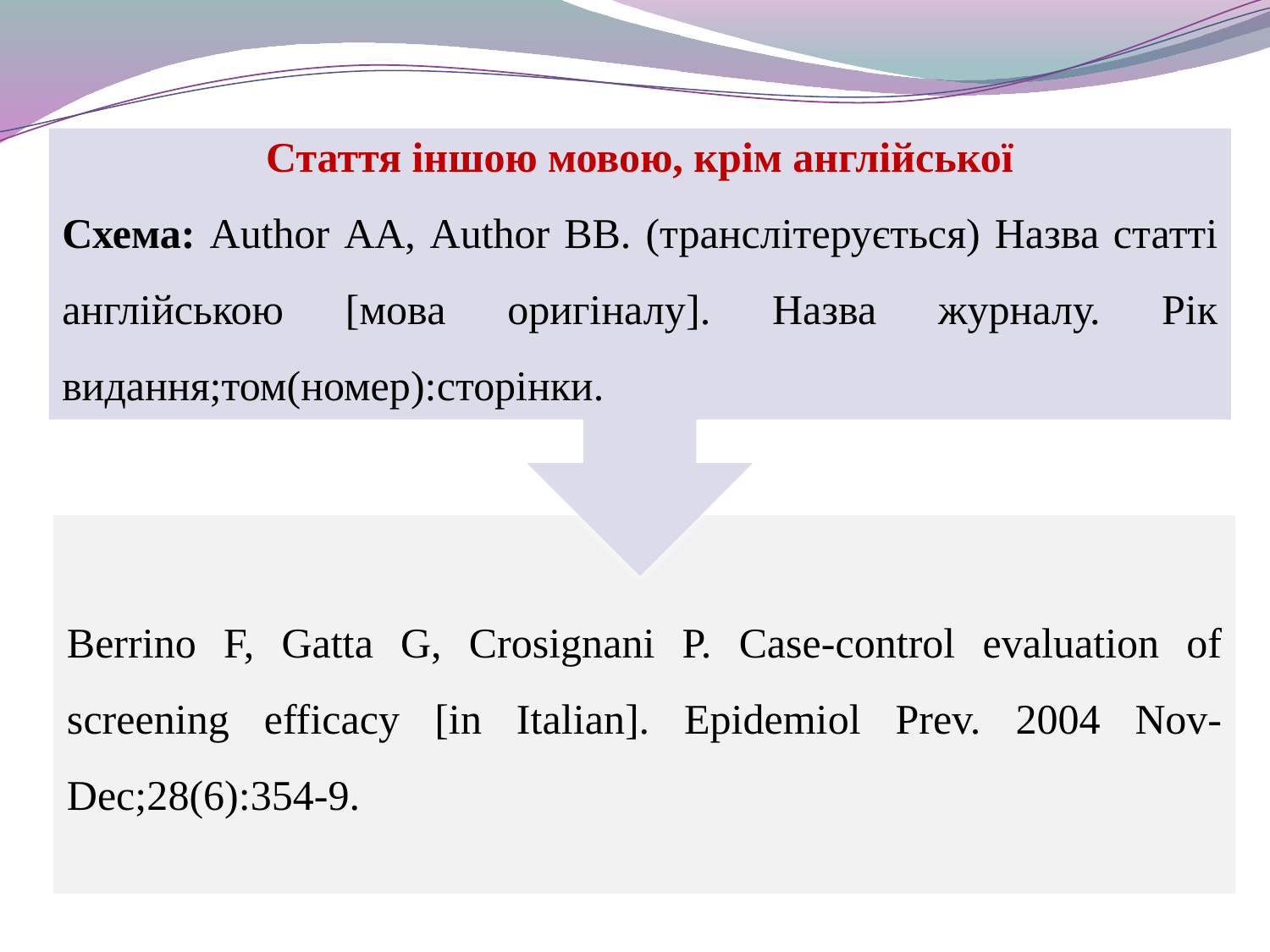

Стаття іншою мовою, крім англійської
Схема: Author АА, Author ВВ. (транслітерується) Назва статті англійською [мова оригіналу]. Назва журналу. Рік видання;том(номер):сторінки.

Berrino F, Gatta G, Crosignani P. Case-control evaluation of screening efficacy [in Italian]. Epidemiol Prev. 2004 Nov-Dec;28(6):354-9.